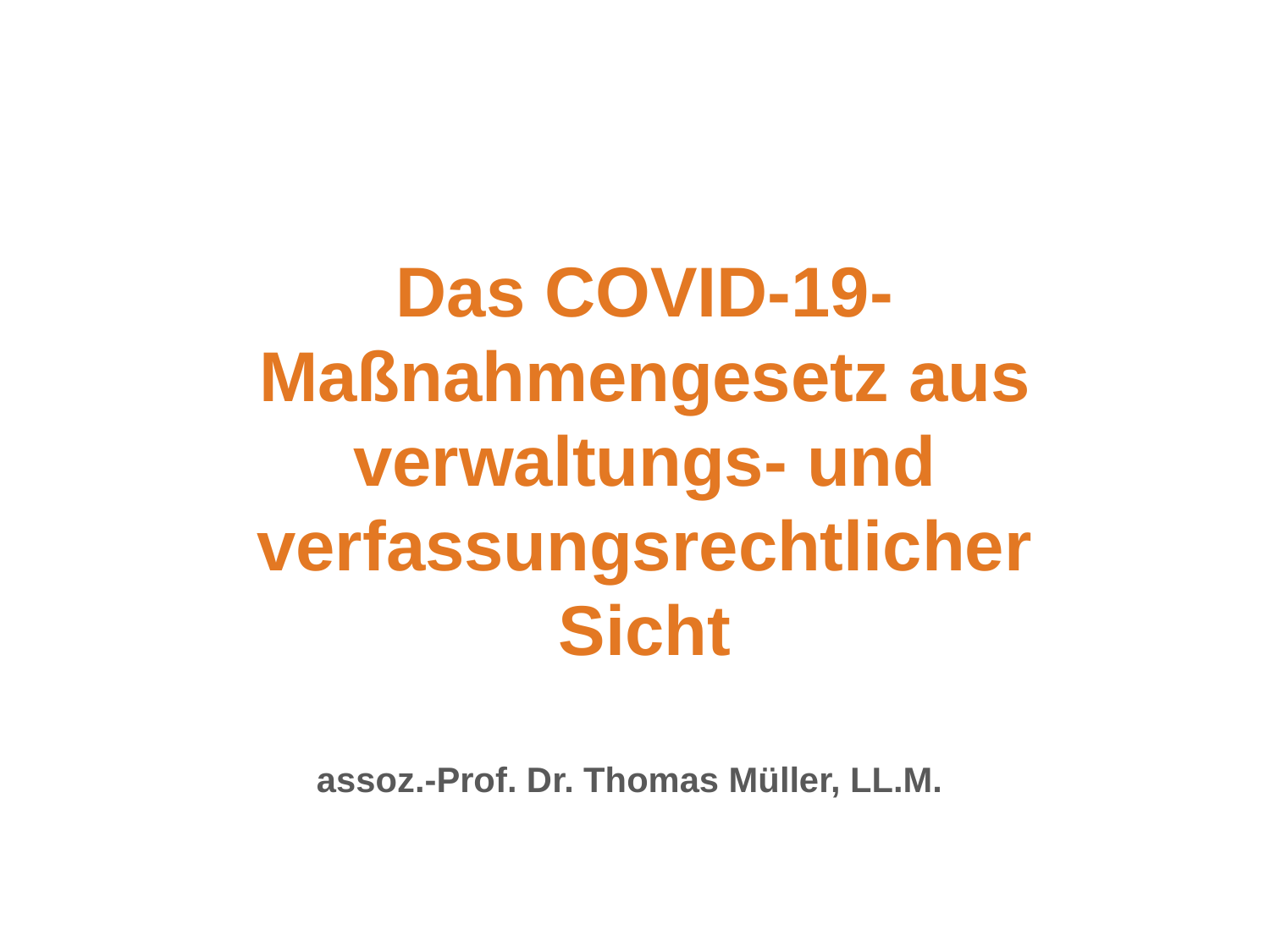

# Das COVID-19-Maßnahmengesetz aus verwaltungs- und verfassungsrechtlicher Sicht

assoz.-Prof. Dr. Thomas Müller, LL.M.